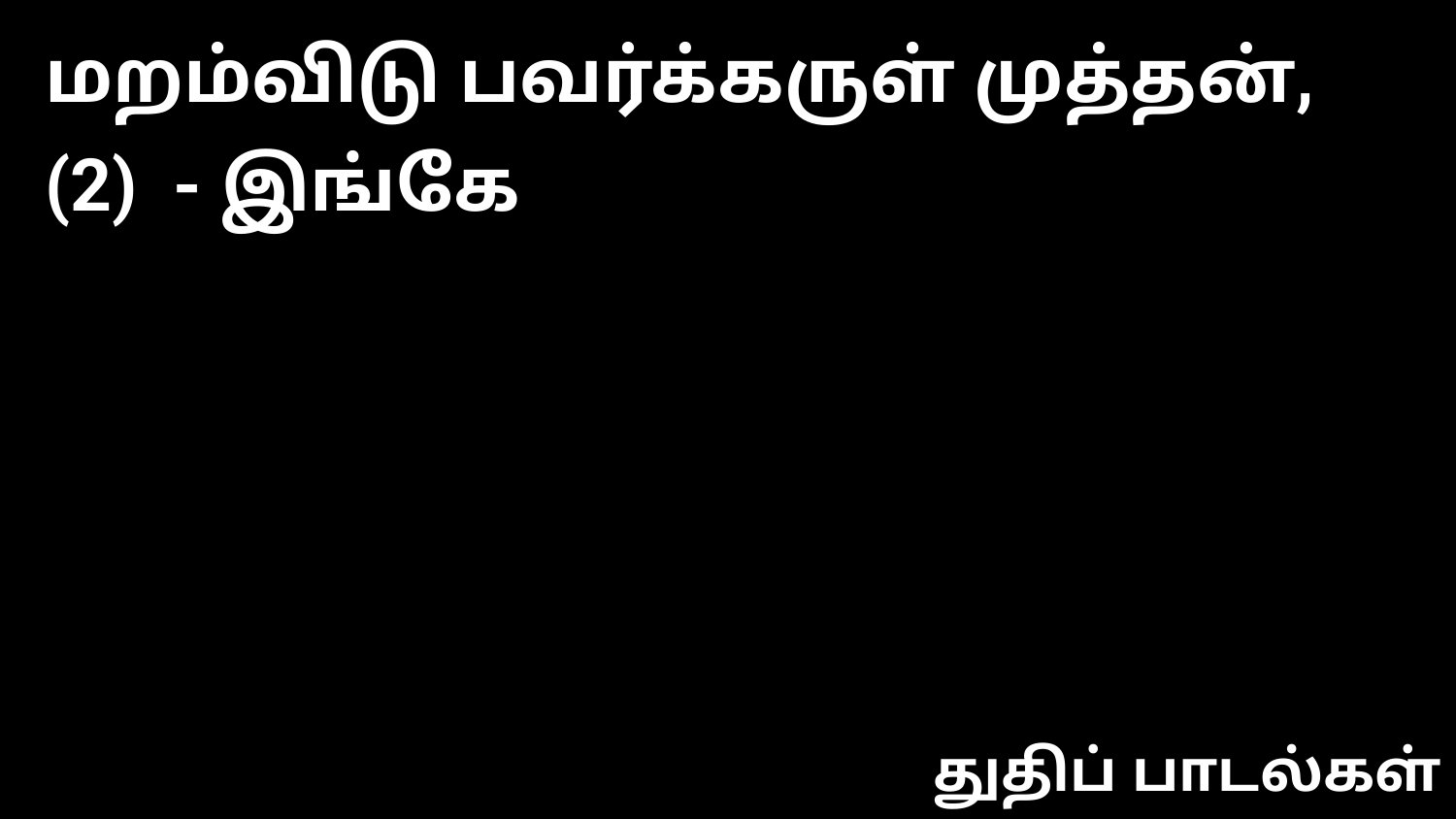

மறம்விடு பவர்க்கருள் முத்தன், (2)  - இங்கே
துதிப் பாடல்கள்